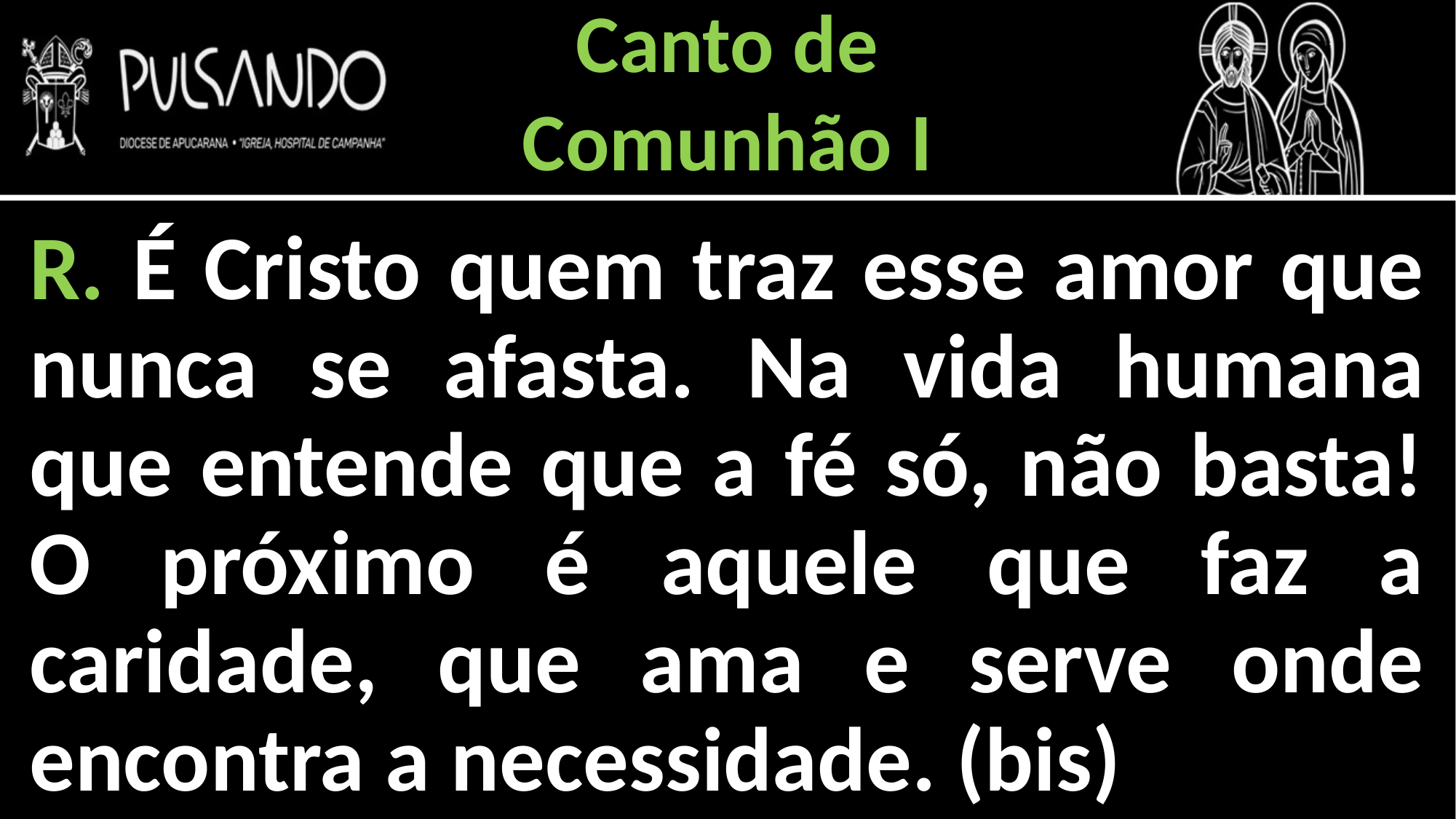

Canto de
Comunhão I
R. É Cristo quem traz esse amor que nunca se afasta. Na vida humana que entende que a fé só, não basta! O próximo é aquele que faz a caridade, que ama e serve onde encontra a necessidade. (bis)